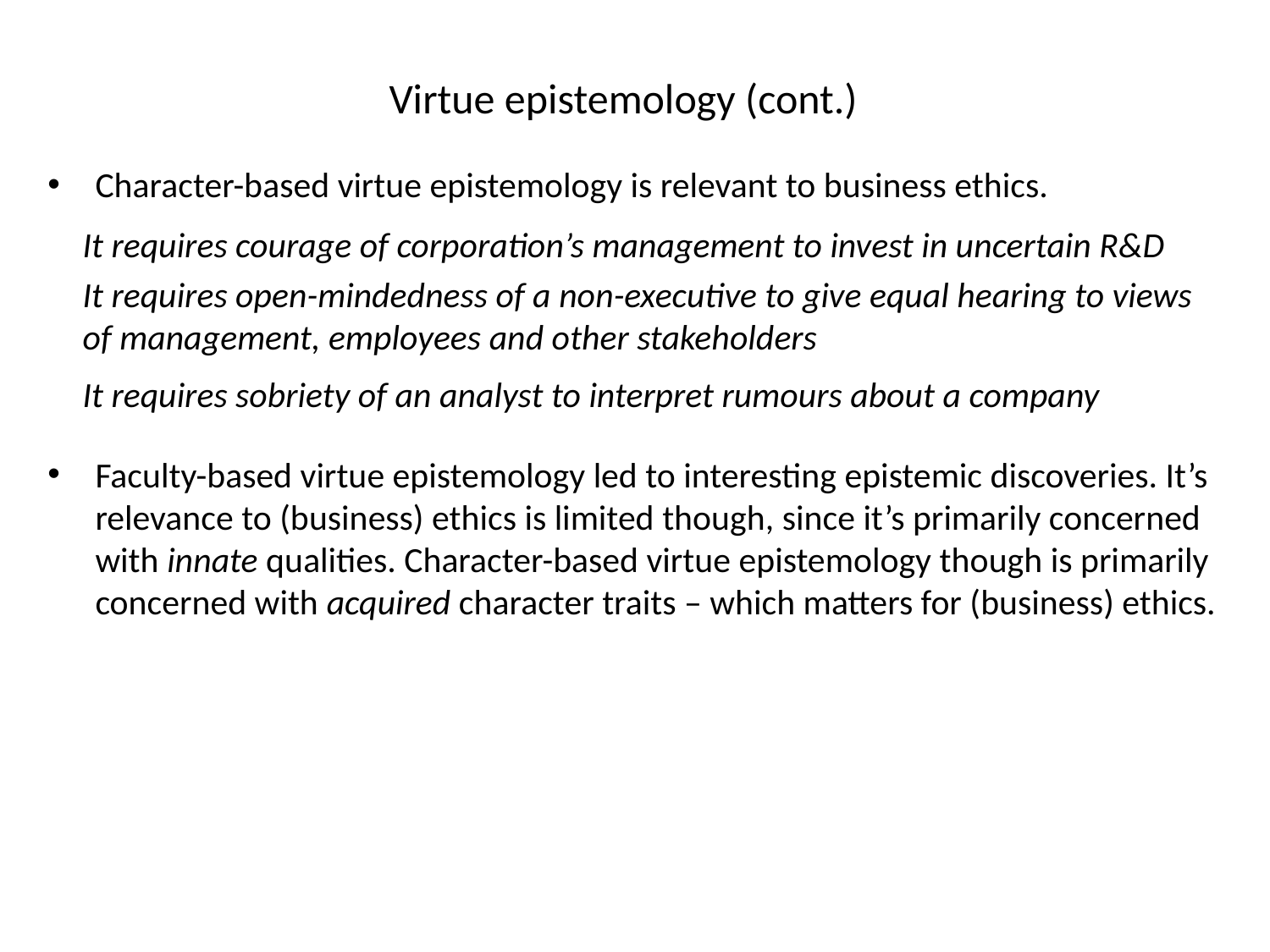

Virtue epistemology (cont.)
Character-based virtue epistemology is relevant to business ethics.
It requires courage of corporation’s management to invest in uncertain R&D
It requires open-mindedness of a non-executive to give equal hearing to views          of management, employees and other stakeholders
It requires sobriety of an analyst to interpret rumours about a company
Faculty-based virtue epistemology led to interesting epistemic discoveries. It’s relevance to (business) ethics is limited though, since it’s primarily concerned with innate qualities. Character-based virtue epistemology though is primarily concerned with acquired character traits – which matters for (business) ethics.